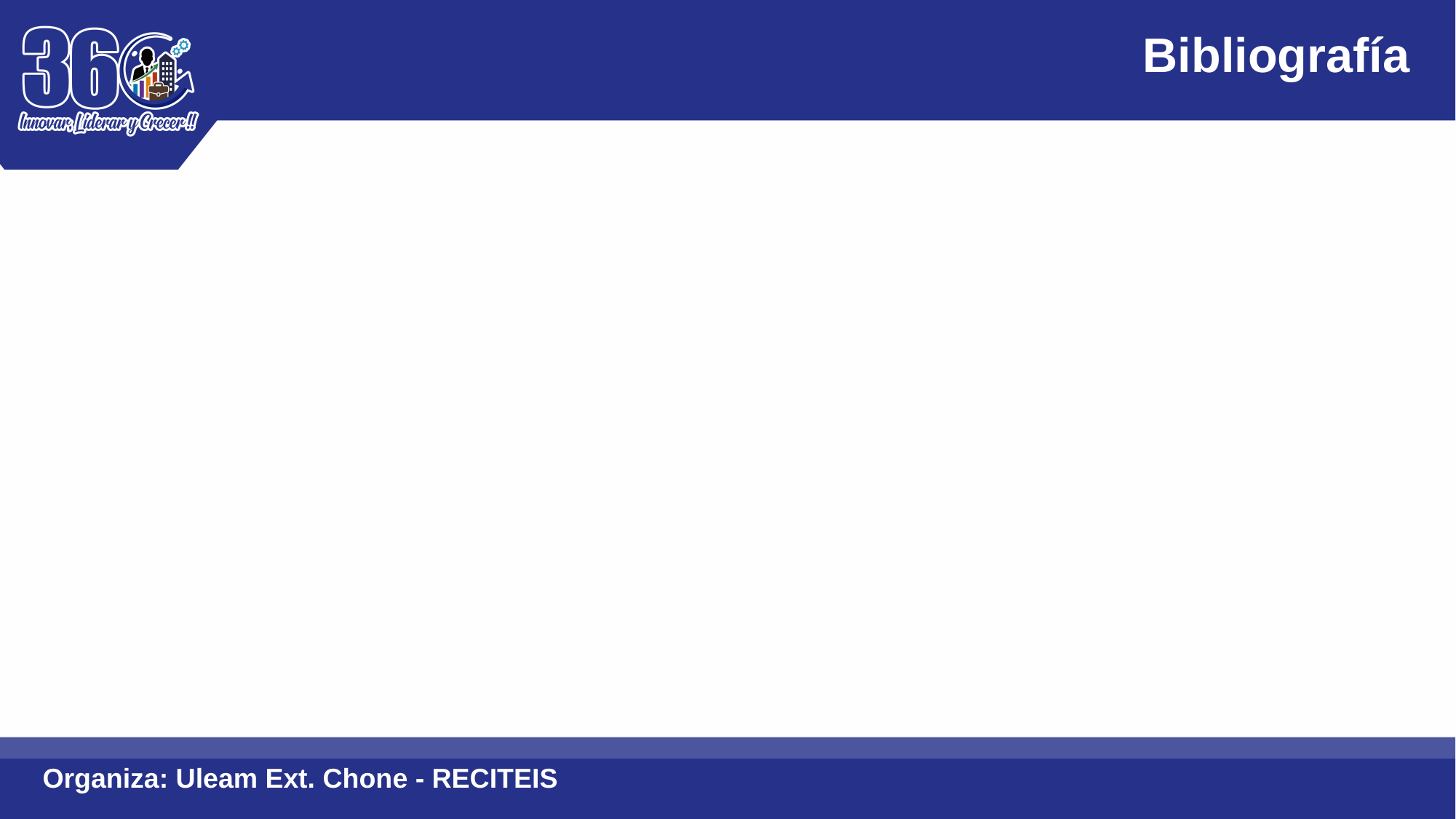

Bibliografía
Organiza: Uleam Ext. Chone - RECITEIS